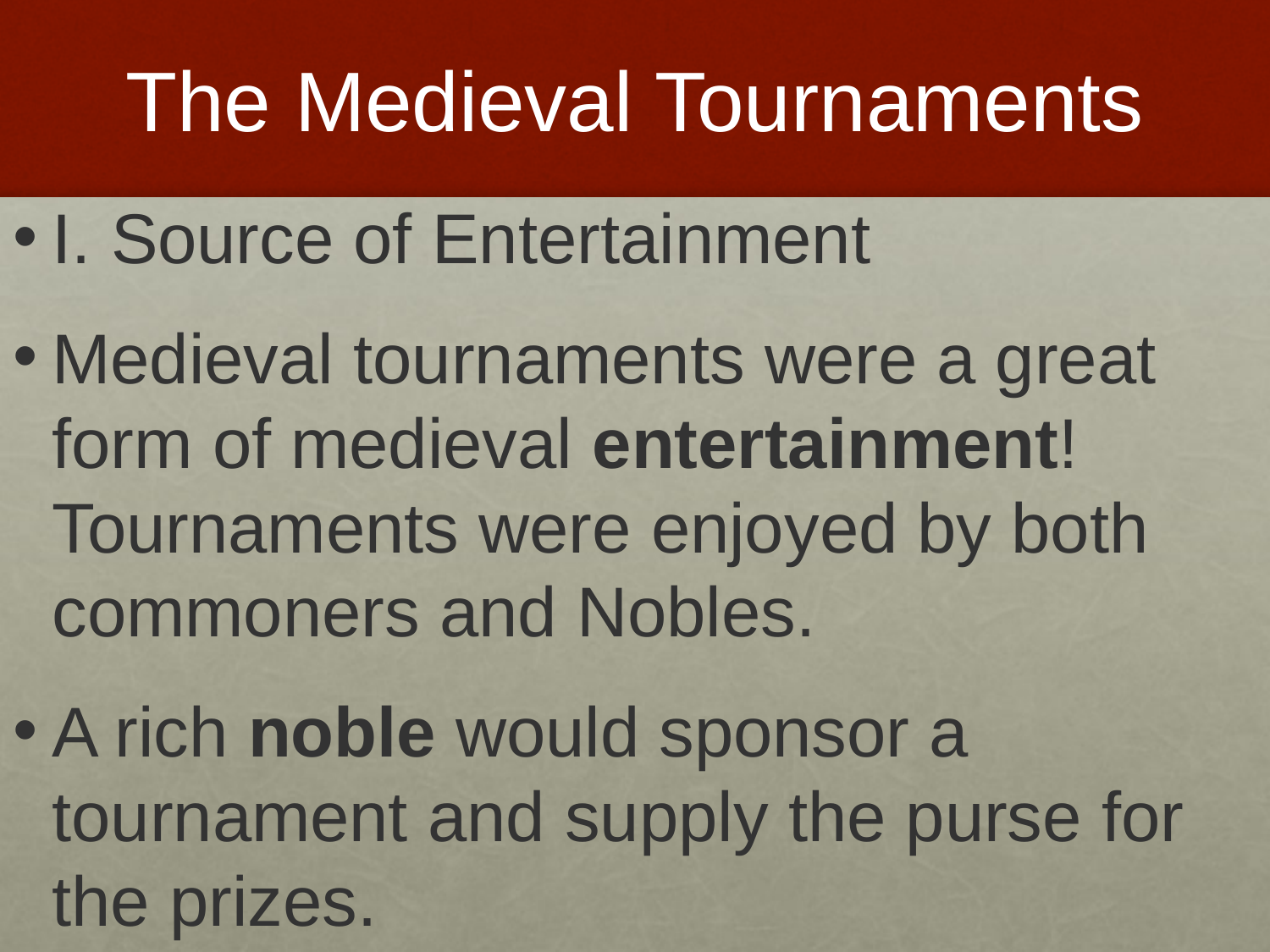

# The Medieval Tournaments
I. Source of Entertainment
Medieval tournaments were a great form of medieval entertainment! Tournaments were enjoyed by both commoners and Nobles.
A rich noble would sponsor a tournament and supply the purse for the prizes.